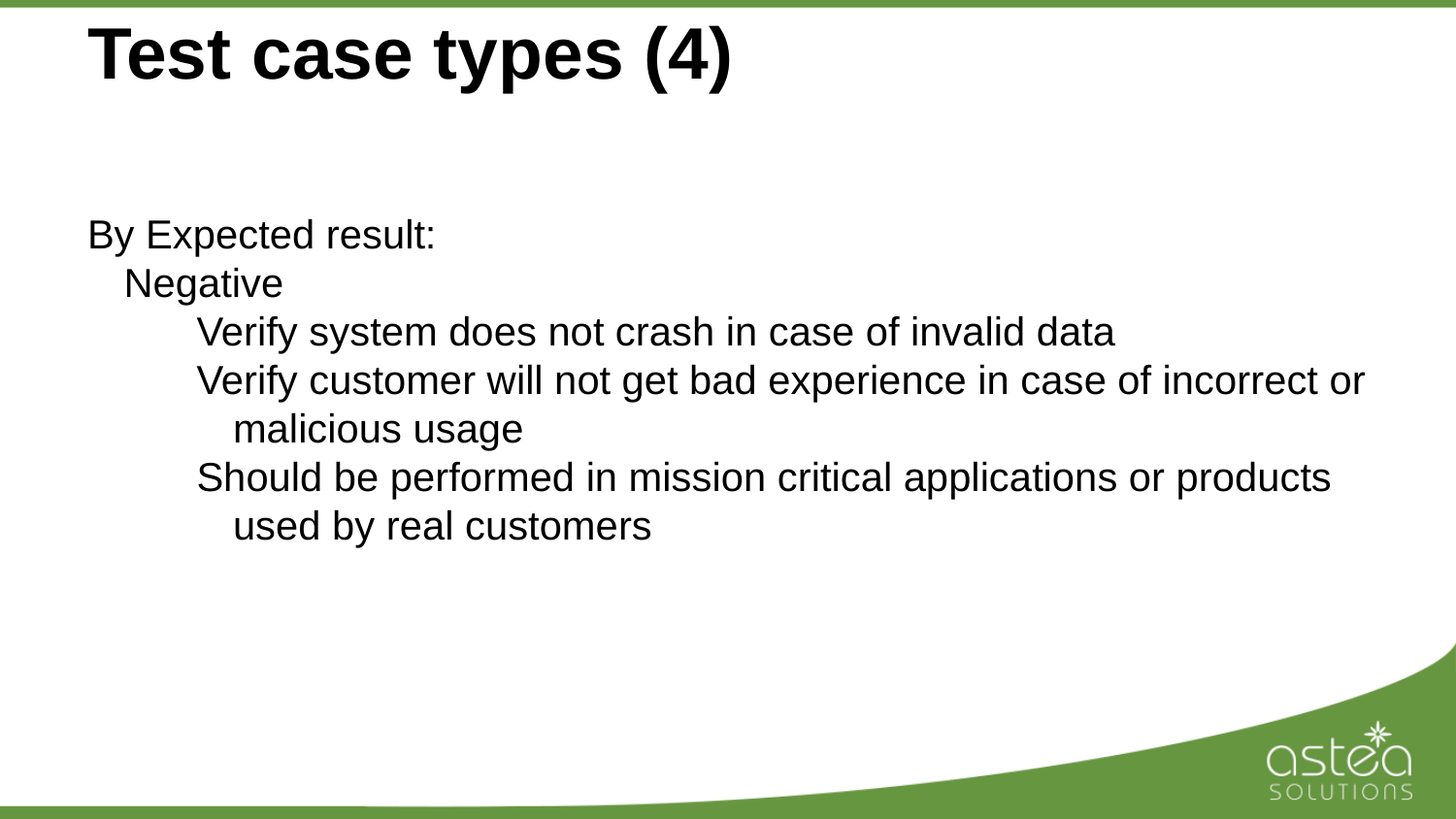

# Test case types (4)
By Expected result:
Negative
Verify system does not crash in case of invalid data
Verify customer will not get bad experience in case of incorrect or malicious usage
Should be performed in mission critical applications or products used by real customers